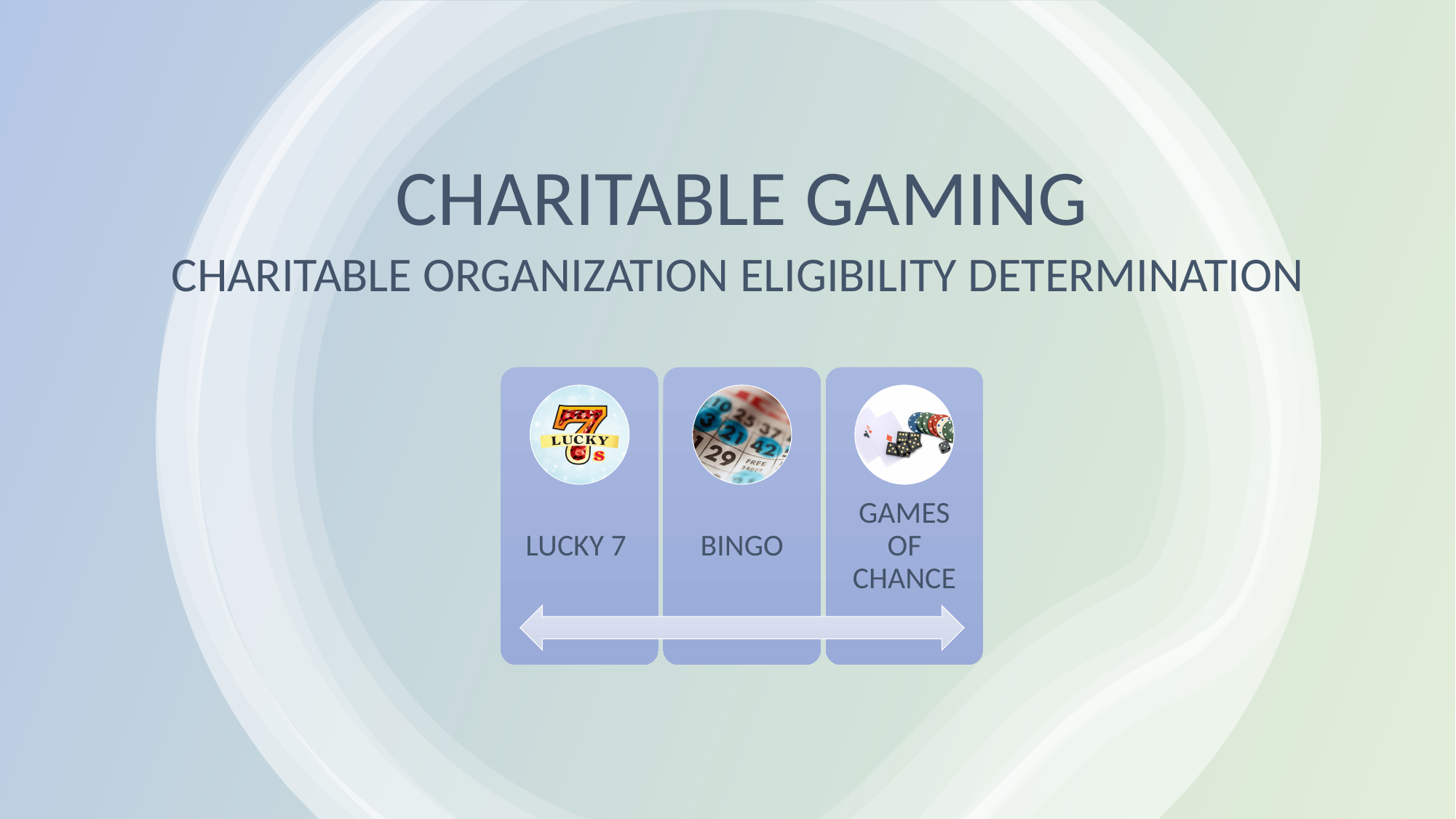

# CHARITABLE GAMING
CHARITABLE ORGANIZATION ELIGIBILITY DETERMINATION
LUCKY 7
BINGO
GAMES OF CHANCE